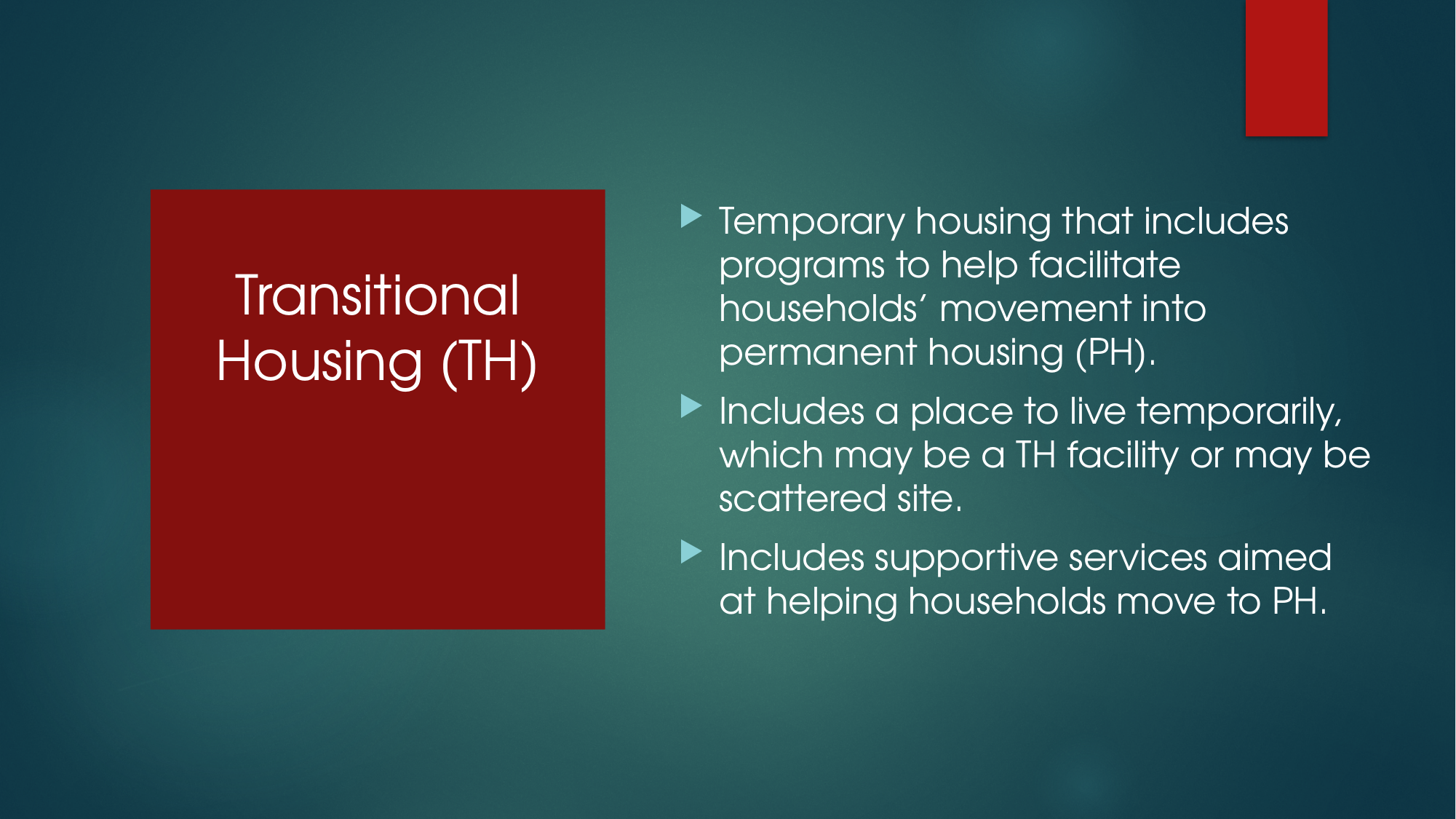

Temporary housing that includes programs to help facilitate households’ movement into permanent housing (PH).
Includes a place to live temporarily, which may be a TH facility or may be scattered site.
Includes supportive services aimed at helping households move to PH.
# Transitional Housing (TH)